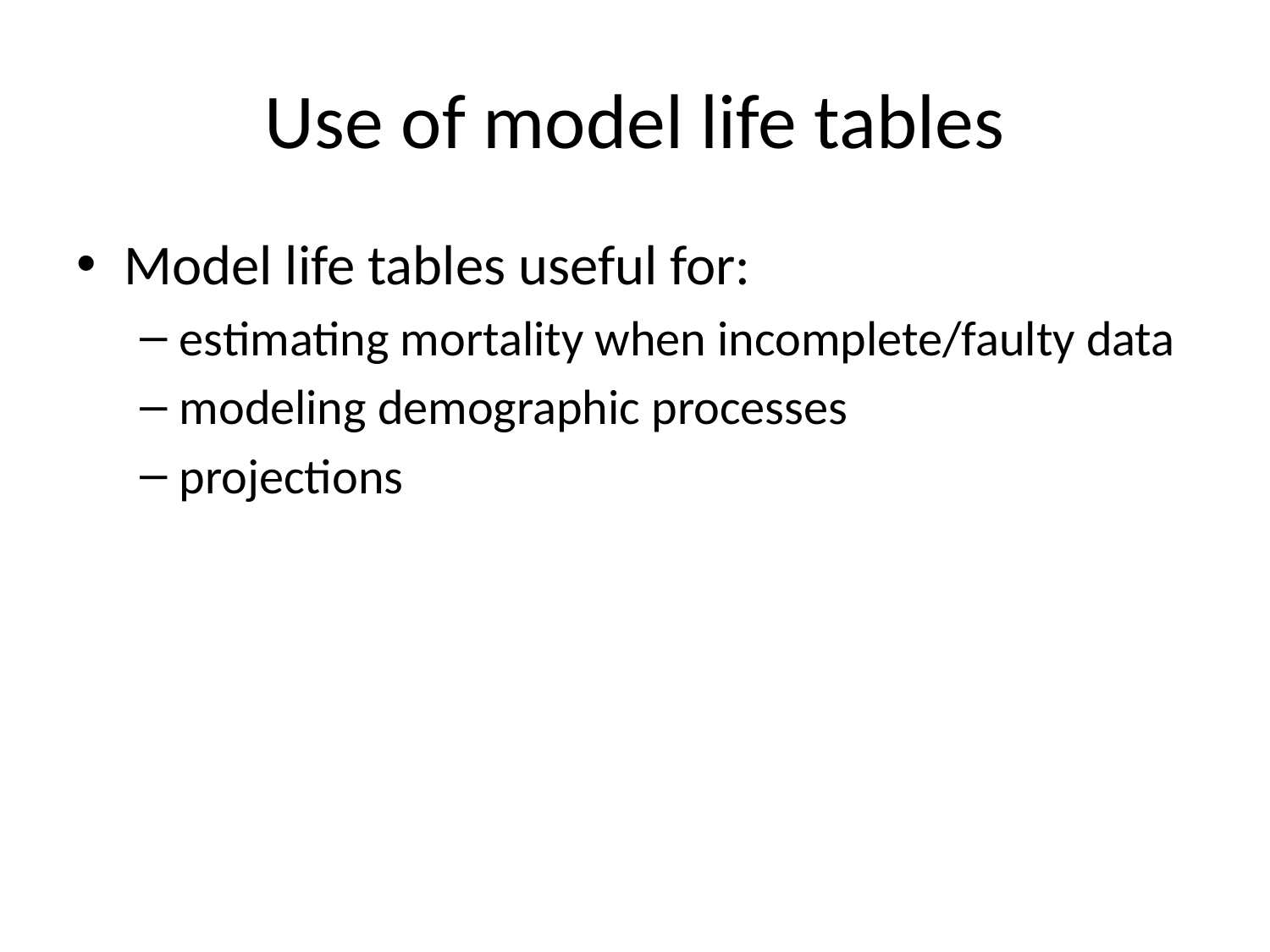

# Use of model life tables
Model life tables useful for:
estimating mortality when incomplete/faulty data
modeling demographic processes
projections